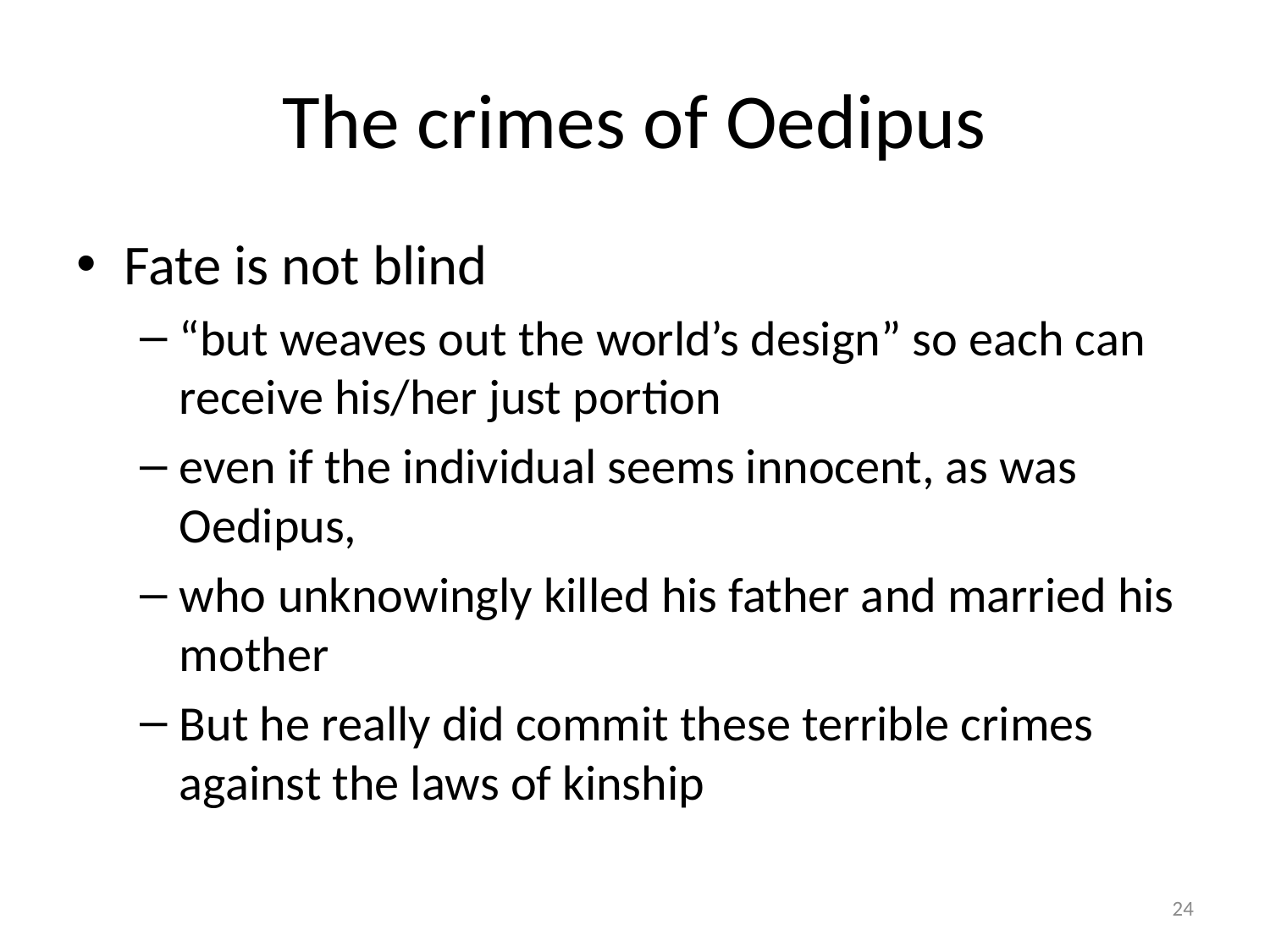

# The crimes of Oedipus
Fate is not blind
“but weaves out the world’s design” so each can receive his/her just portion
even if the individual seems innocent, as was Oedipus,
who unknowingly killed his father and married his mother
But he really did commit these terrible crimes against the laws of kinship

24